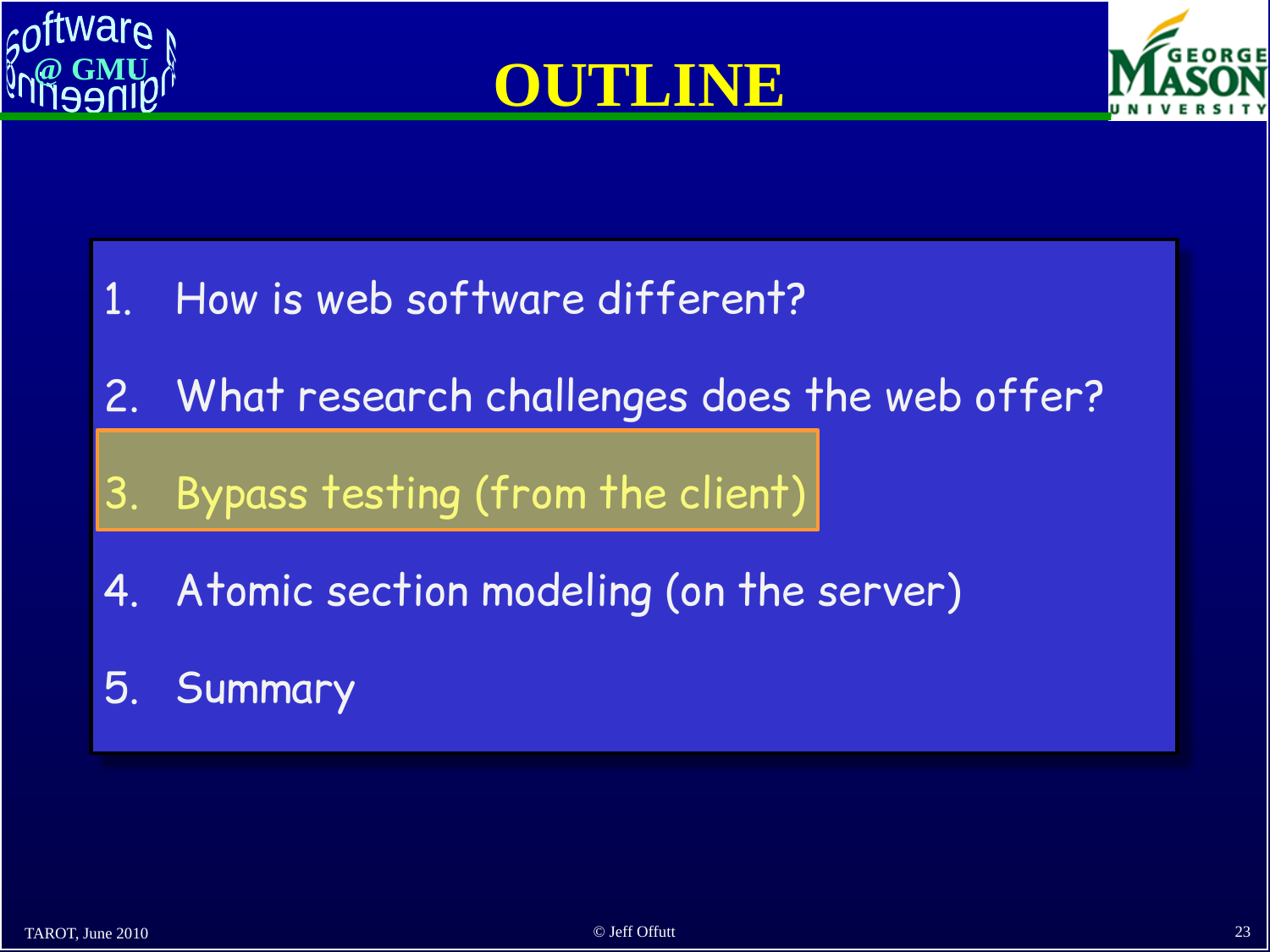

# OUTLINE
How is web software different?
What research challenges does the web offer?
Bypass testing (from the client)
Atomic section modeling (on the server)
Summary

TAROT, June 2010
23
© Jeff Offutt